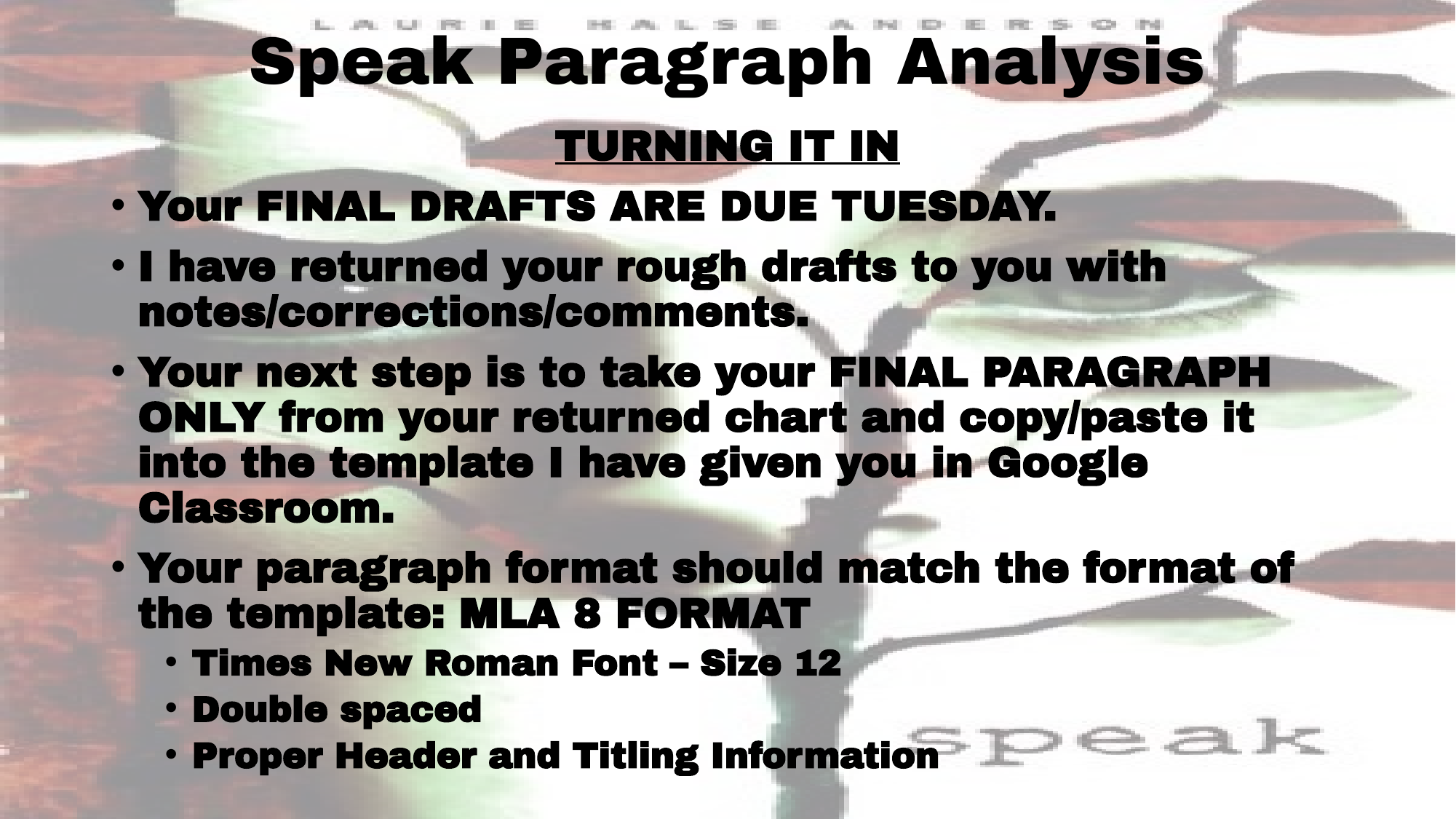

# Speak Paragraph Analysis
TURNING IT IN
Your FINAL DRAFTS ARE DUE TUESDAY.
I have returned your rough drafts to you with notes/corrections/comments.
Your next step is to take your FINAL PARAGRAPH ONLY from your returned chart and copy/paste it into the template I have given you in Google Classroom.
Your paragraph format should match the format of the template: MLA 8 FORMAT
Times New Roman Font – Size 12
Double spaced
Proper Header and Titling Information